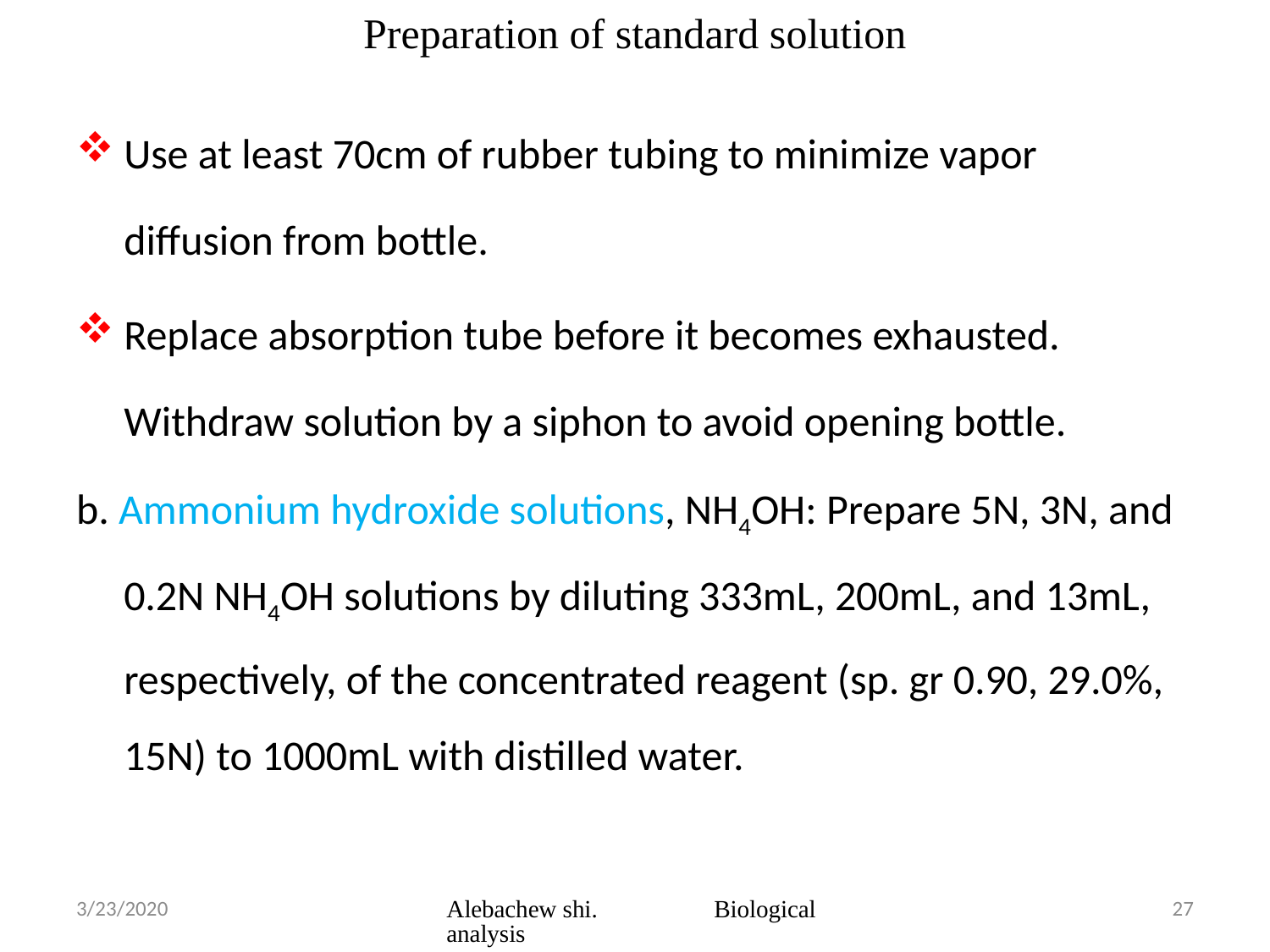

# Preparation of standard solution
Use at least 70cm of rubber tubing to minimize vapor diffusion from bottle.
Replace absorption tube before it becomes exhausted. Withdraw solution by a siphon to avoid opening bottle.
b. Ammonium hydroxide solutions, NH4OH: Prepare 5N, 3N, and 0.2N NH4OH solutions by diluting 333mL, 200mL, and 13mL, respectively, of the concentrated reagent (sp. gr 0.90, 29.0%, 15N) to 1000mL with distilled water.

3/23/2020
Alebachew shi.                   Biological analysis
27